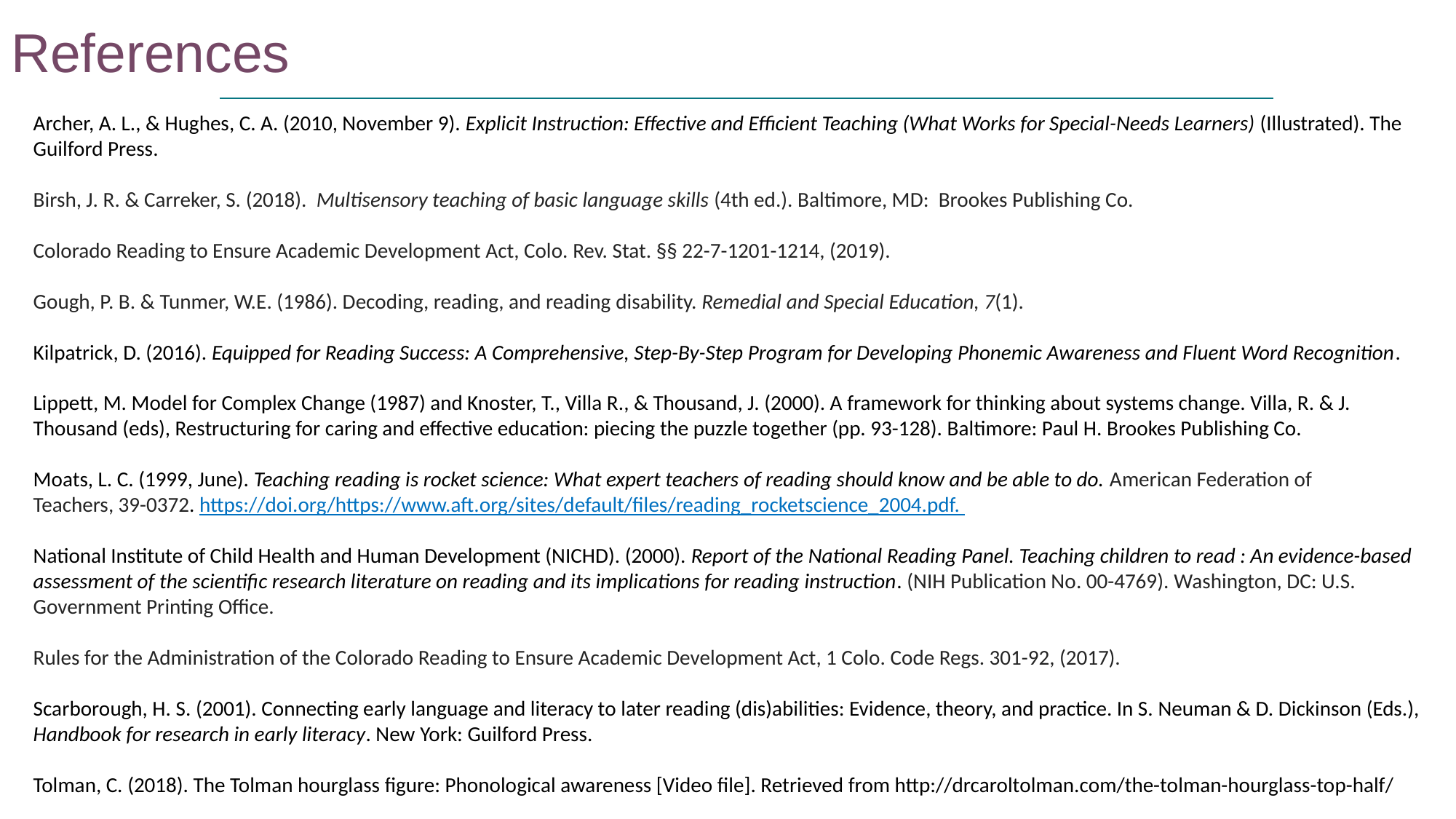

References
Archer, A. L., & Hughes, C. A. (2010, November 9). Explicit Instruction: Effective and Efficient Teaching (What Works for Special-Needs Learners) (Illustrated). The Guilford Press.​
​
Birsh, J. R. & Carreker, S. (2018).  Multisensory teaching of basic language skills (4th ed.). Baltimore, MD:  Brookes Publishing Co.

Colorado Reading to Ensure Academic Development Act, Colo. Rev. Stat. §§ 22-7-1201-1214, (2019).

Gough, P. B. & Tunmer, W.E. (1986). Decoding, reading, and reading disability. Remedial and Special Education, 7(1).

Kilpatrick, D. (2016). Equipped for Reading Success: A Comprehensive, Step-By-Step Program for Developing Phonemic Awareness and Fluent Word Recognition.

Lippett, M. Model for Complex Change (1987) and Knoster, T., Villa R., & Thousand, J. (2000). A framework for thinking about systems change. Villa, R. & J. Thousand (eds), Restructuring for caring and effective education: piecing the puzzle together (pp. 93-128). Baltimore: Paul H. Brookes Publishing Co.

Moats, L. C. (1999, June). Teaching reading is rocket science: What expert teachers of reading should know and be able to do. American Federation of Teachers, 39-0372. https://doi.org/https://www.aft.org/sites/default/files/reading_rocketscience_2004.pdf.

National Institute of Child Health and Human Development (NICHD). (2000). Report of the National Reading Panel. Teaching children to read : An evidence-based assessment of the scientific research literature on reading and its implications for reading instruction. (NIH Publication No. 00-4769). Washington, DC: U.S. Government Printing Office.

Rules for the Administration of the Colorado Reading to Ensure Academic Development Act, 1 Colo. Code Regs. 301-92, (2017).

Scarborough, H. S. (2001). Connecting early language and literacy to later reading (dis)abilities: Evidence, theory, and practice. In S. Neuman & D. Dickinson (Eds.), Handbook for research in early literacy. New York: Guilford Press.

Tolman, C. (2018). The Tolman hourglass figure: Phonological awareness [Video file]. Retrieved from http://drcaroltolman.com/the-tolman-hourglass-top-half/